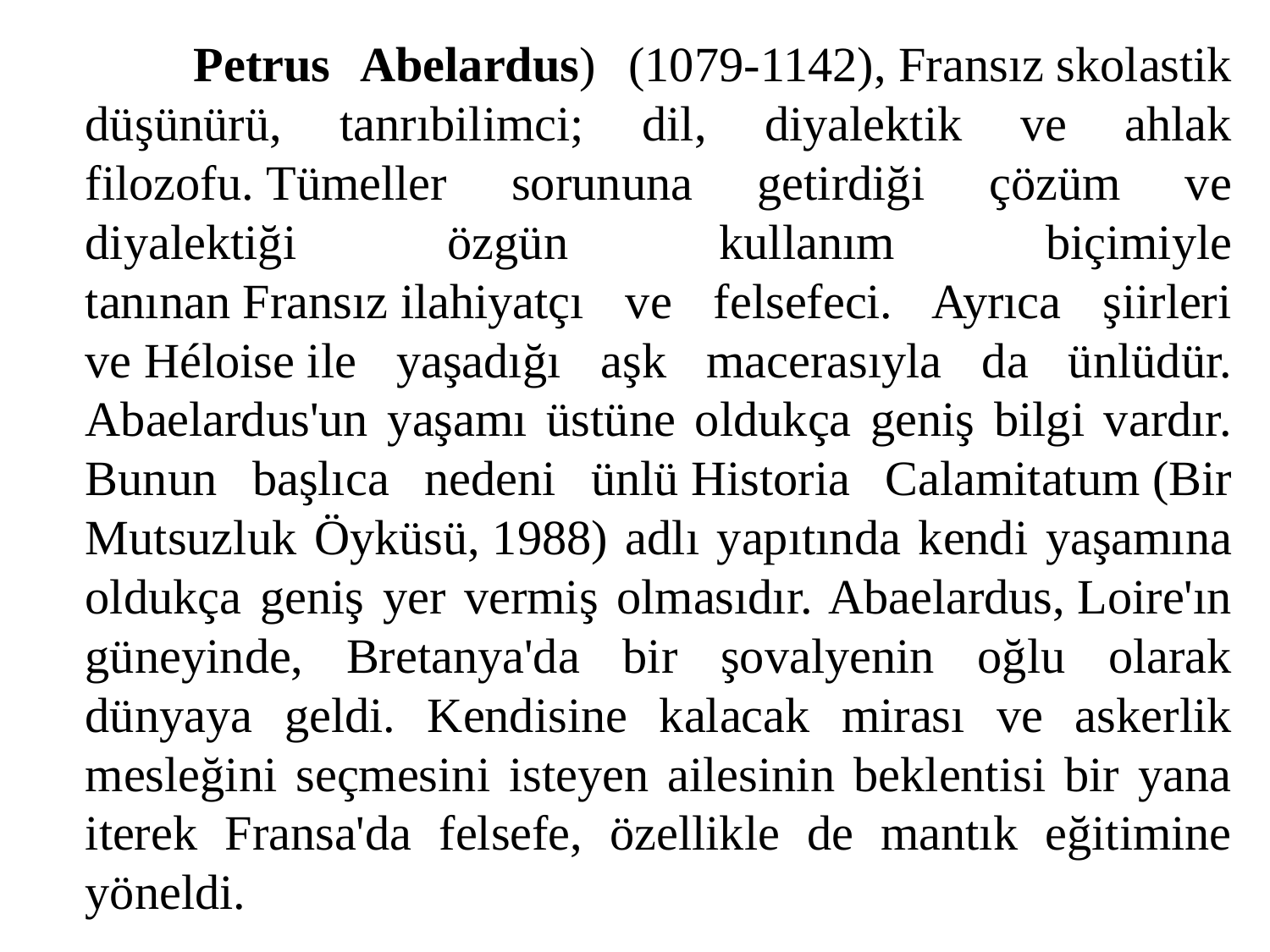

Petrus Abelardus) (1079-1142), Fransız skolastik düşünürü, tanrıbilimci; dil, diyalektik ve ahlak filozofu. Tümeller sorununa getirdiği çözüm ve diyalektiği özgün kullanım biçimiyle tanınan Fransız ilahiyatçı ve felsefeci. Ayrıca şiirleri ve Héloise ile yaşadığı aşk macerasıyla da ünlüdür. Abaelardus'un yaşamı üstüne oldukça geniş bilgi vardır. Bunun başlıca nedeni ünlü Historia Calamitatum (Bir Mutsuzluk Öyküsü, 1988) adlı yapıtında kendi yaşamına oldukça geniş yer vermiş olmasıdır. Abaelardus, Loire'ın güneyinde, Bretanya'da bir şovalyenin oğlu olarak dünyaya geldi. Kendisine kalacak mirası ve askerlik mesleğini seçmesini isteyen ailesinin beklentisi bir yana iterek Fransa'da felsefe, özellikle de mantık eğitimine yöneldi.